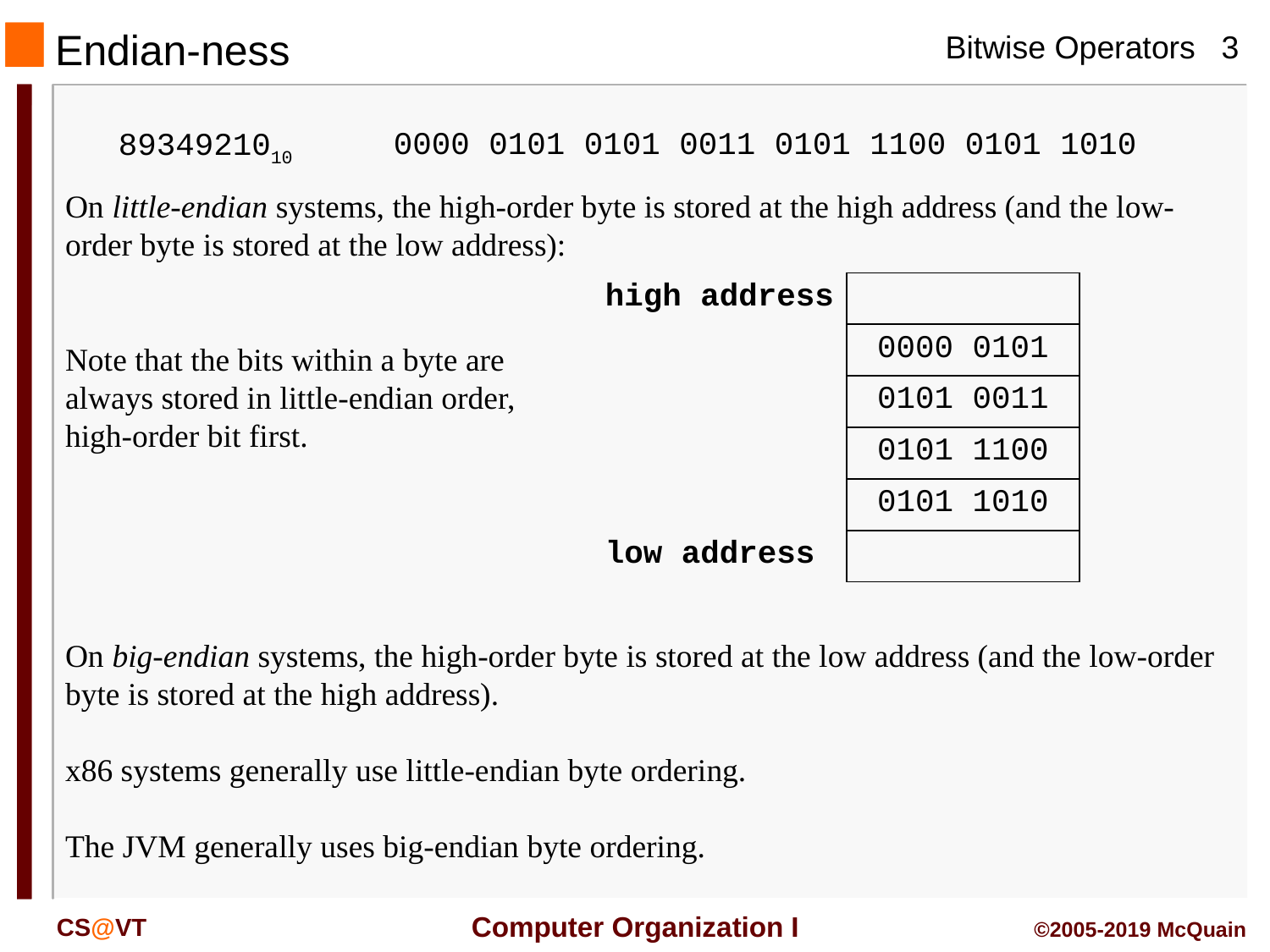

Endian-ness
0000 0101 0101 0011 0101 1100 0101 1010
8934921010
On little-endian systems, the high-order byte is stored at the high address (and the low-order byte is stored at the low address):
| high address |  |
| --- | --- |
|  | 0000 0101 |
|  | 0101 0011 |
|  | 0101 1100 |
|  | 0101 1010 |
| low address |  |
Note that the bits within a byte are always stored in little-endian order, high-order bit first.
On big-endian systems, the high-order byte is stored at the low address (and the low-order byte is stored at the high address).

x86 systems generally use little-endian byte ordering.

The JVM generally uses big-endian byte ordering.